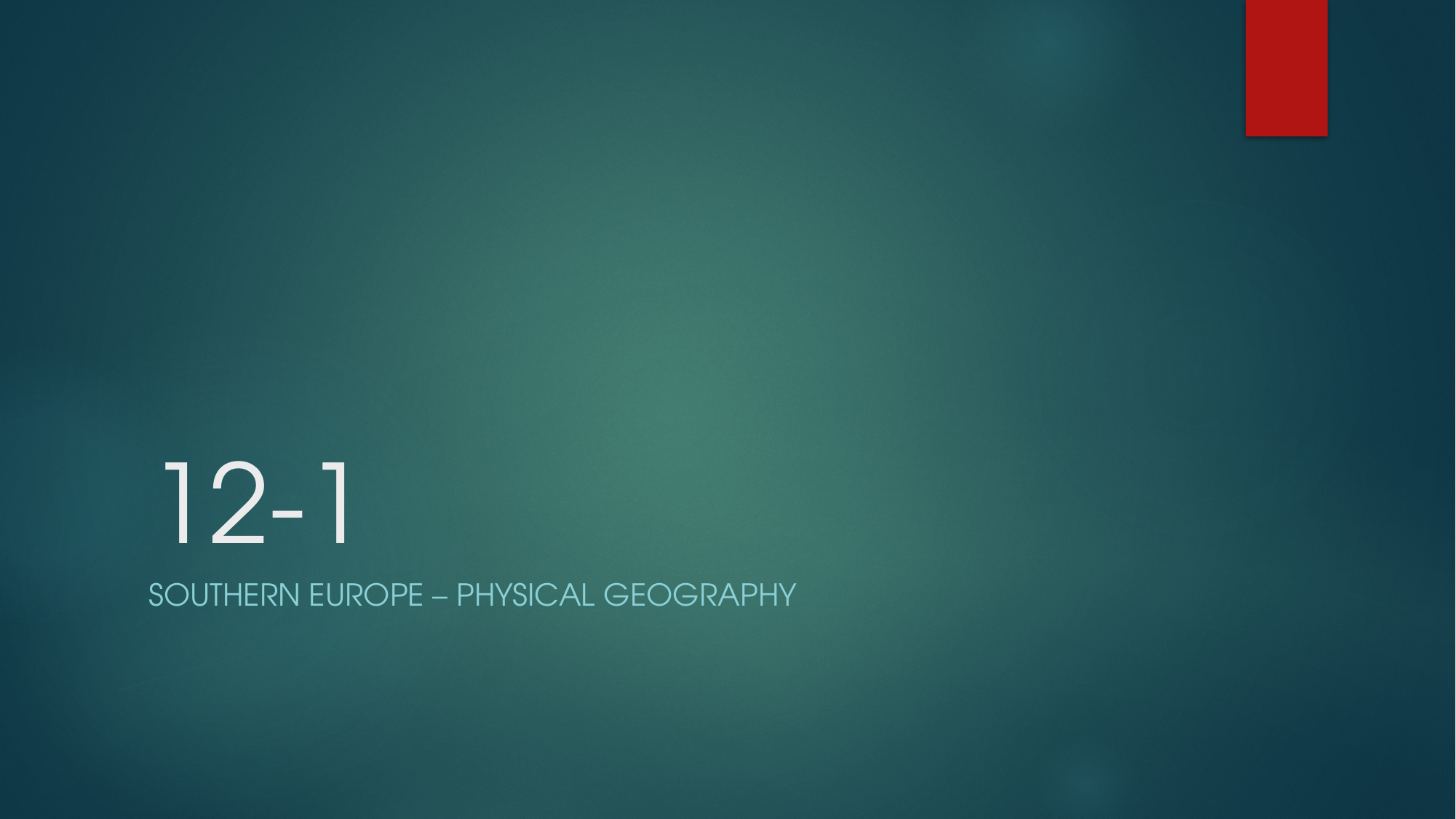

# 12-1
Southern Europe – physical geography